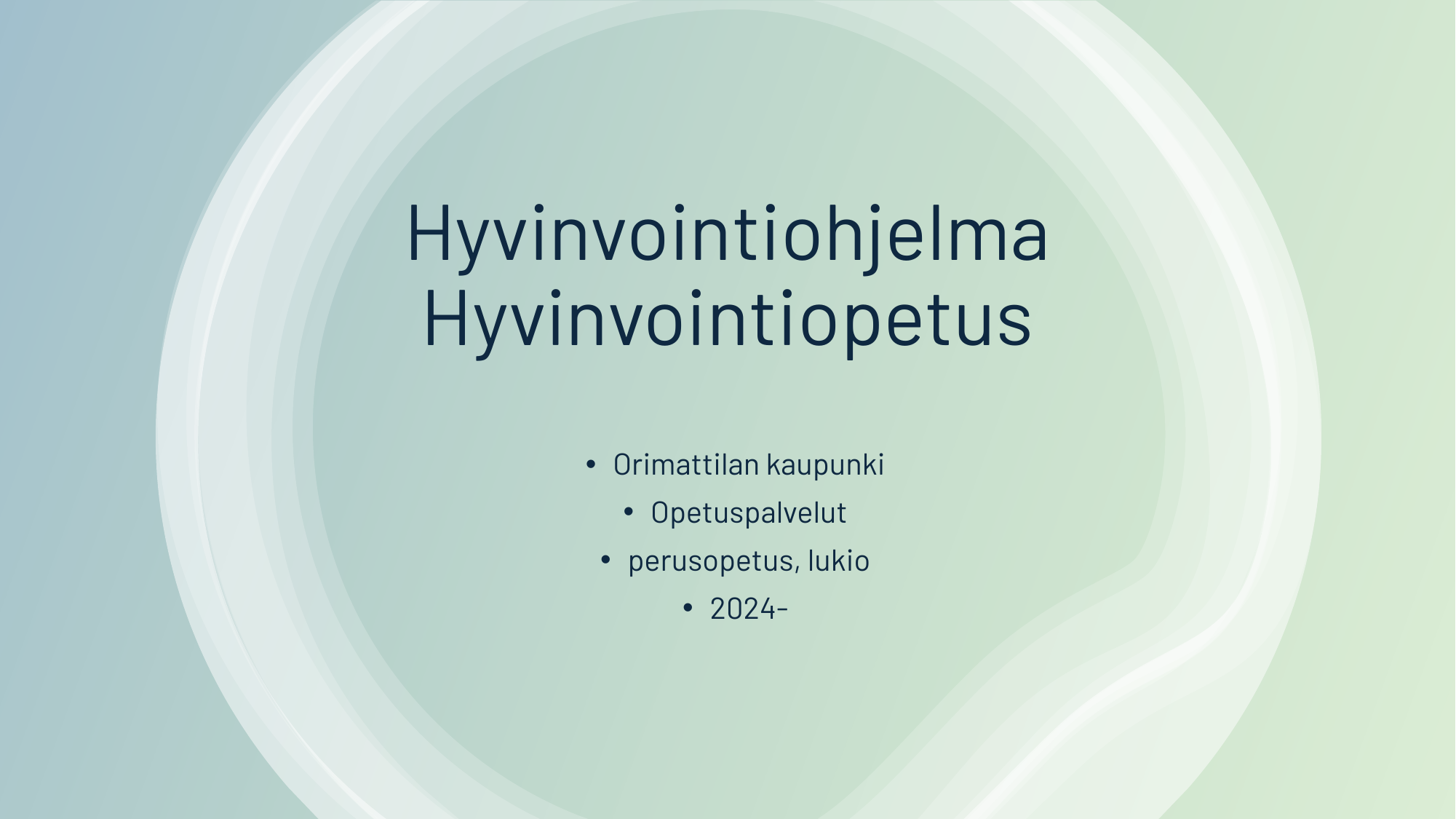

# Hyvinvointiohjelma Hyvinvointiopetus
Orimattilan kaupunki
Opetuspalvelut
perusopetus, lukio
2024-